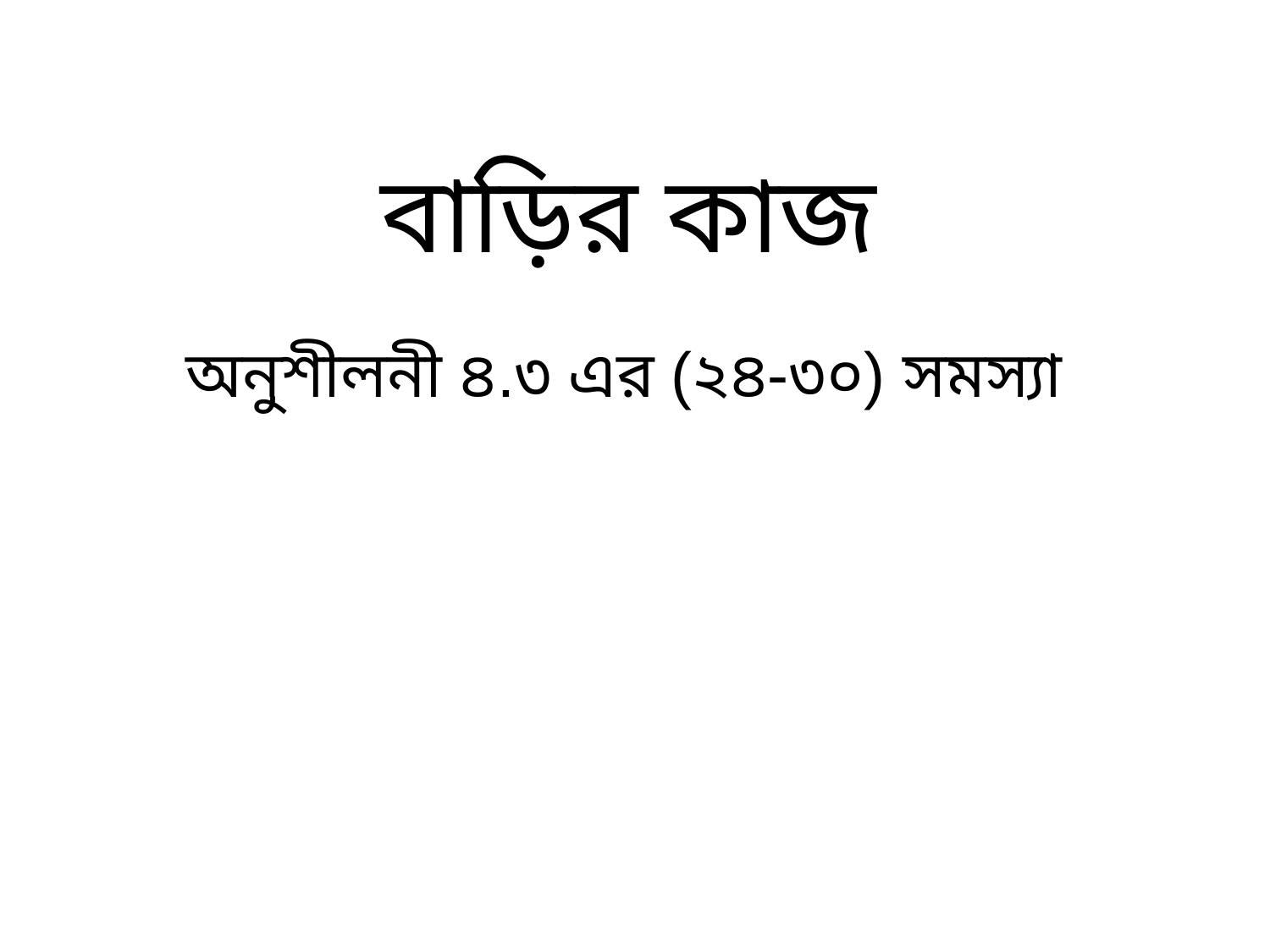

বাড়ির কাজ
অনুশীলনী ৪.৩ এর (২৪-৩০) সমস্যা